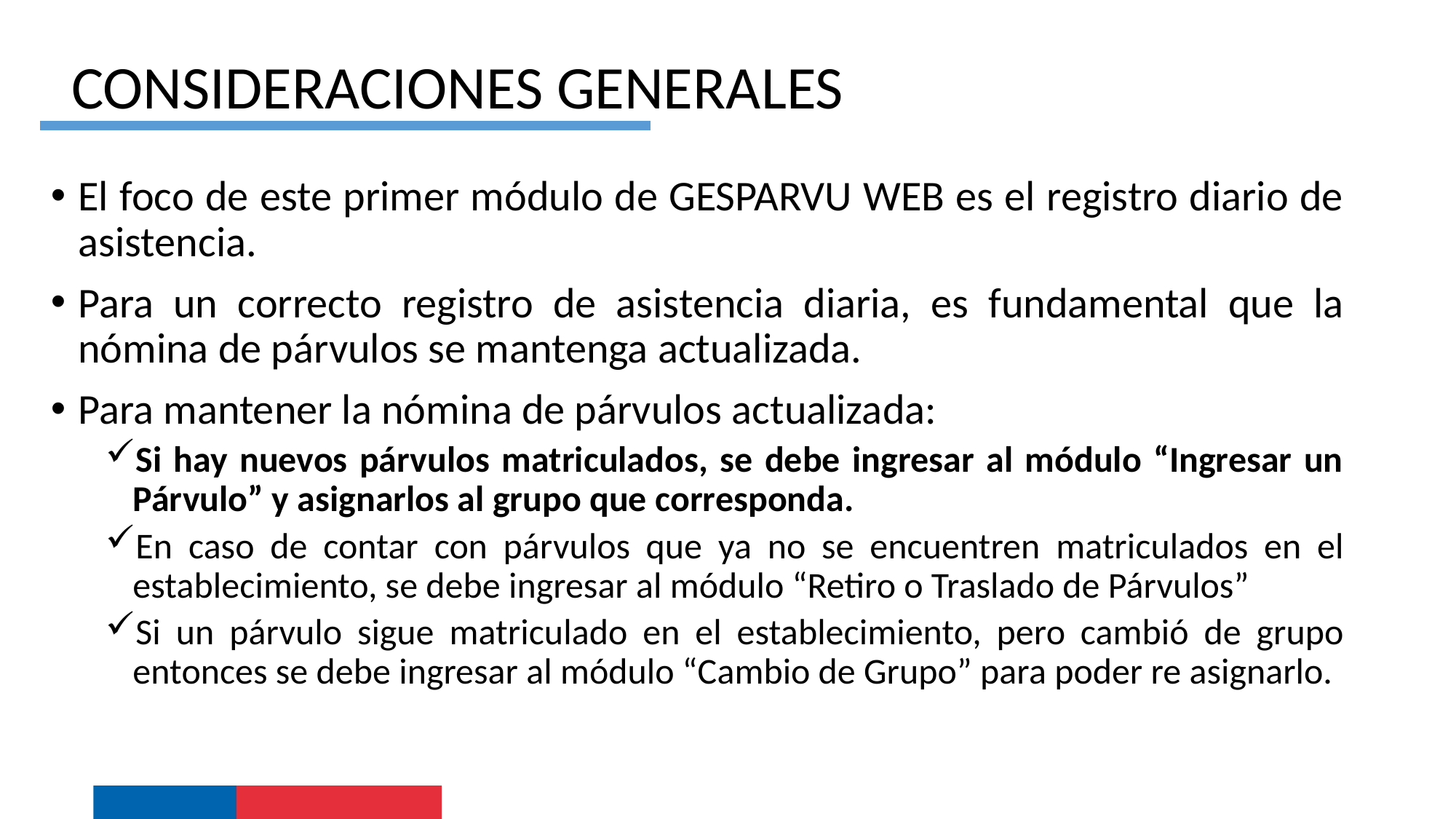

# CONSIDERACIONES GENERALES
El foco de este primer módulo de GESPARVU WEB es el registro diario de asistencia.
Para un correcto registro de asistencia diaria, es fundamental que la nómina de párvulos se mantenga actualizada.
Para mantener la nómina de párvulos actualizada:
Si hay nuevos párvulos matriculados, se debe ingresar al módulo “Ingresar un Párvulo” y asignarlos al grupo que corresponda.
En caso de contar con párvulos que ya no se encuentren matriculados en el establecimiento, se debe ingresar al módulo “Retiro o Traslado de Párvulos”
Si un párvulo sigue matriculado en el establecimiento, pero cambió de grupo entonces se debe ingresar al módulo “Cambio de Grupo” para poder re asignarlo.